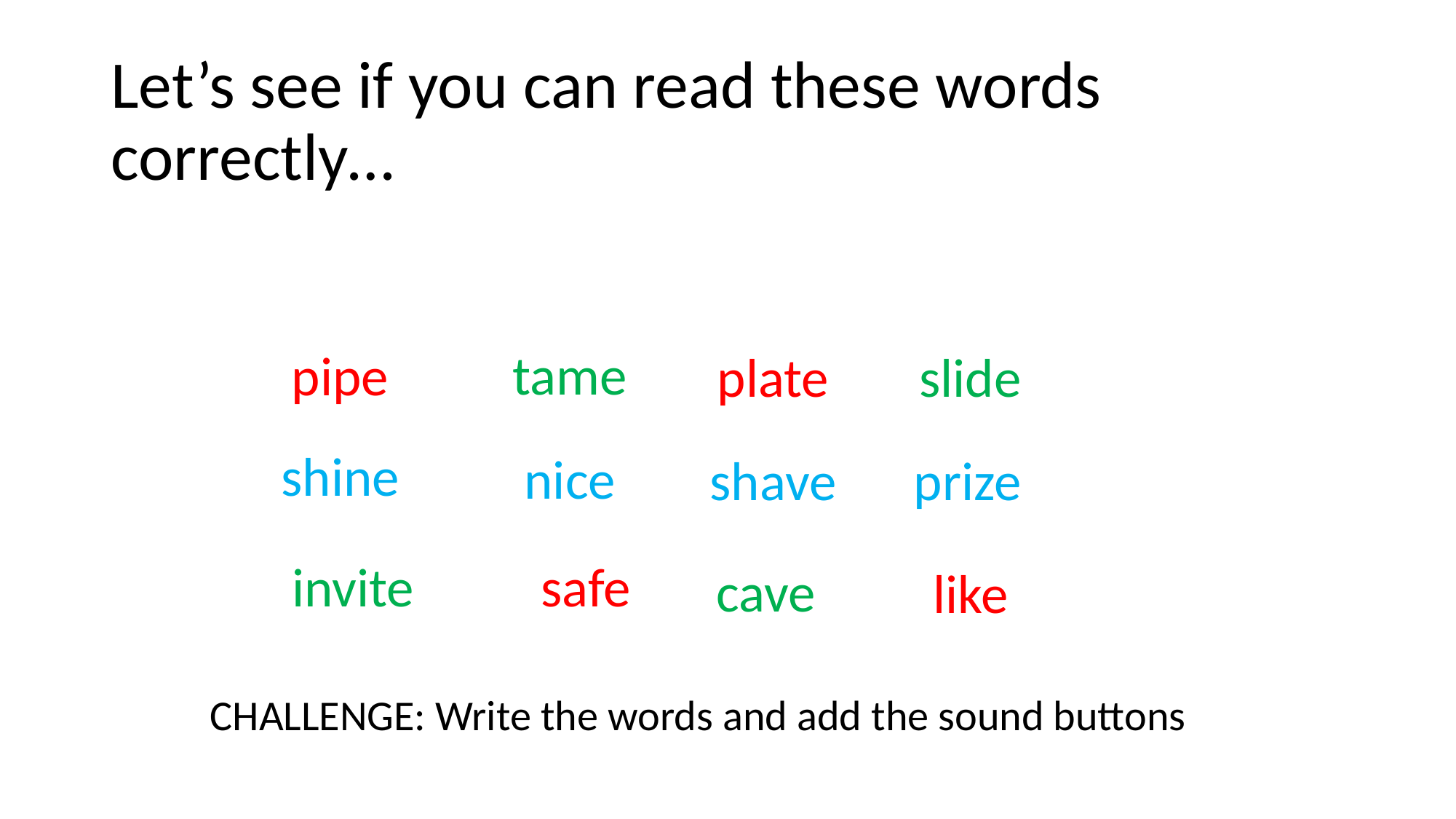

# Let’s see if you can read these words correctly…
tame
pipe
plate
slide
shine
nice
prize
shave
invite
safe
cave
like
CHALLENGE: Write the words and add the sound buttons